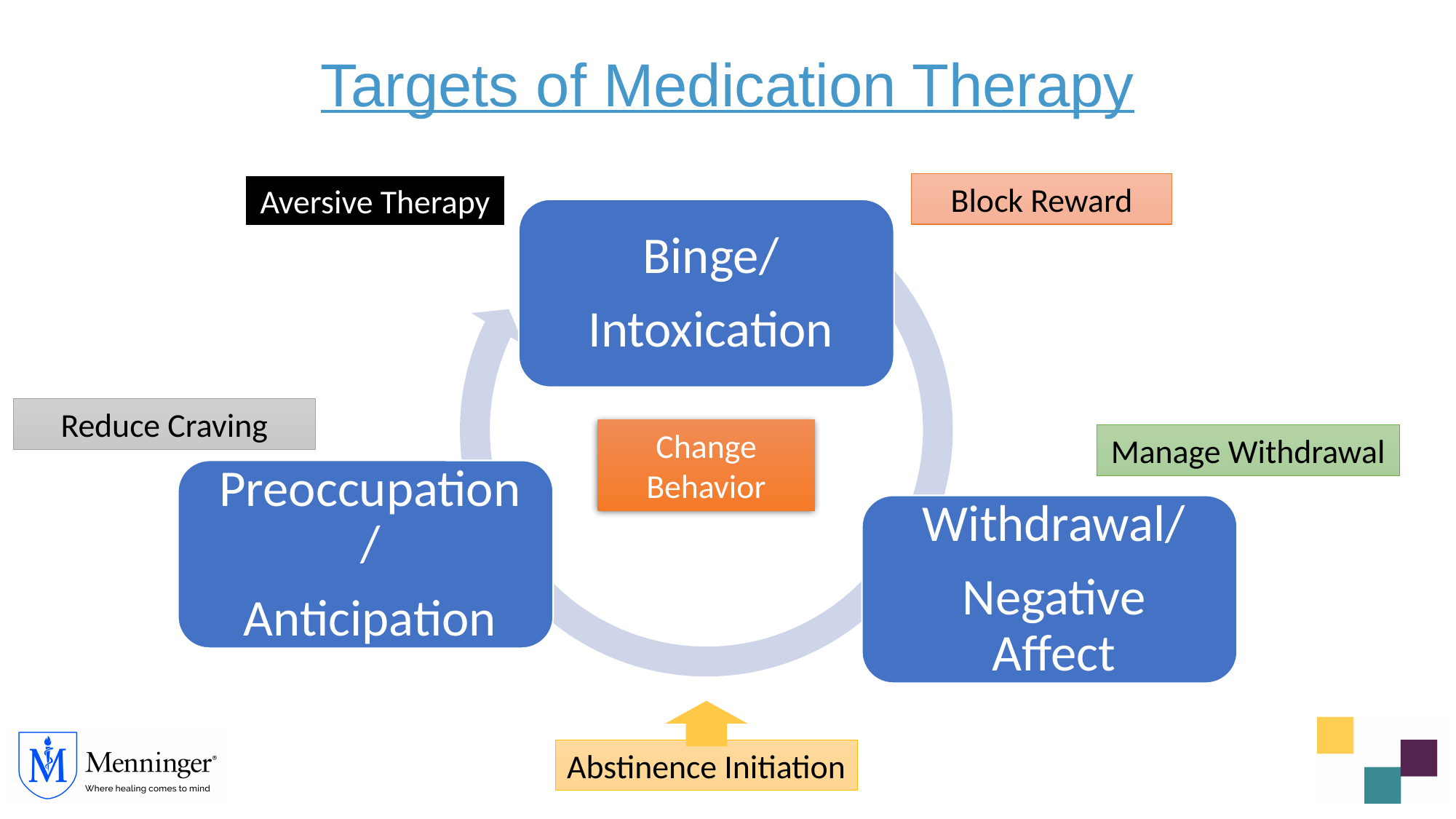

# Targets of Medication Therapy
Block Reward
Aversive Therapy
Binge/
Intoxication
Withdrawal/
Negative Affect
Preoccupation/
Anticipation
Reduce Craving
Change
Behavior
Manage Withdrawal

Abstinence Initiation